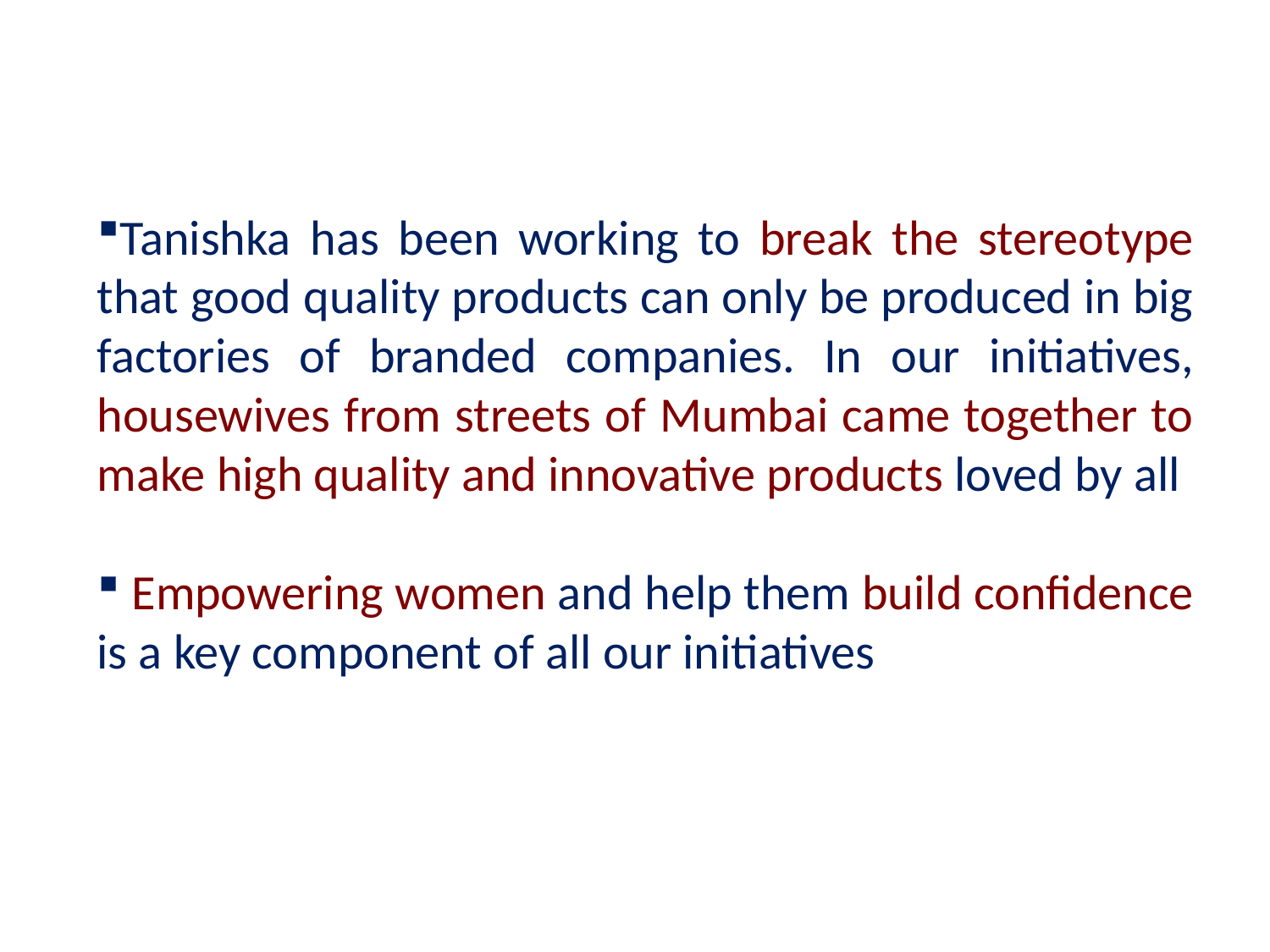

Tanishka has been working to break the stereotype that good quality products can only be produced in big factories of branded companies. In our initiatives, housewives from streets of Mumbai came together to make high quality and innovative products loved by all

 Empowering women and help them build confidence is a key component of all our initiatives